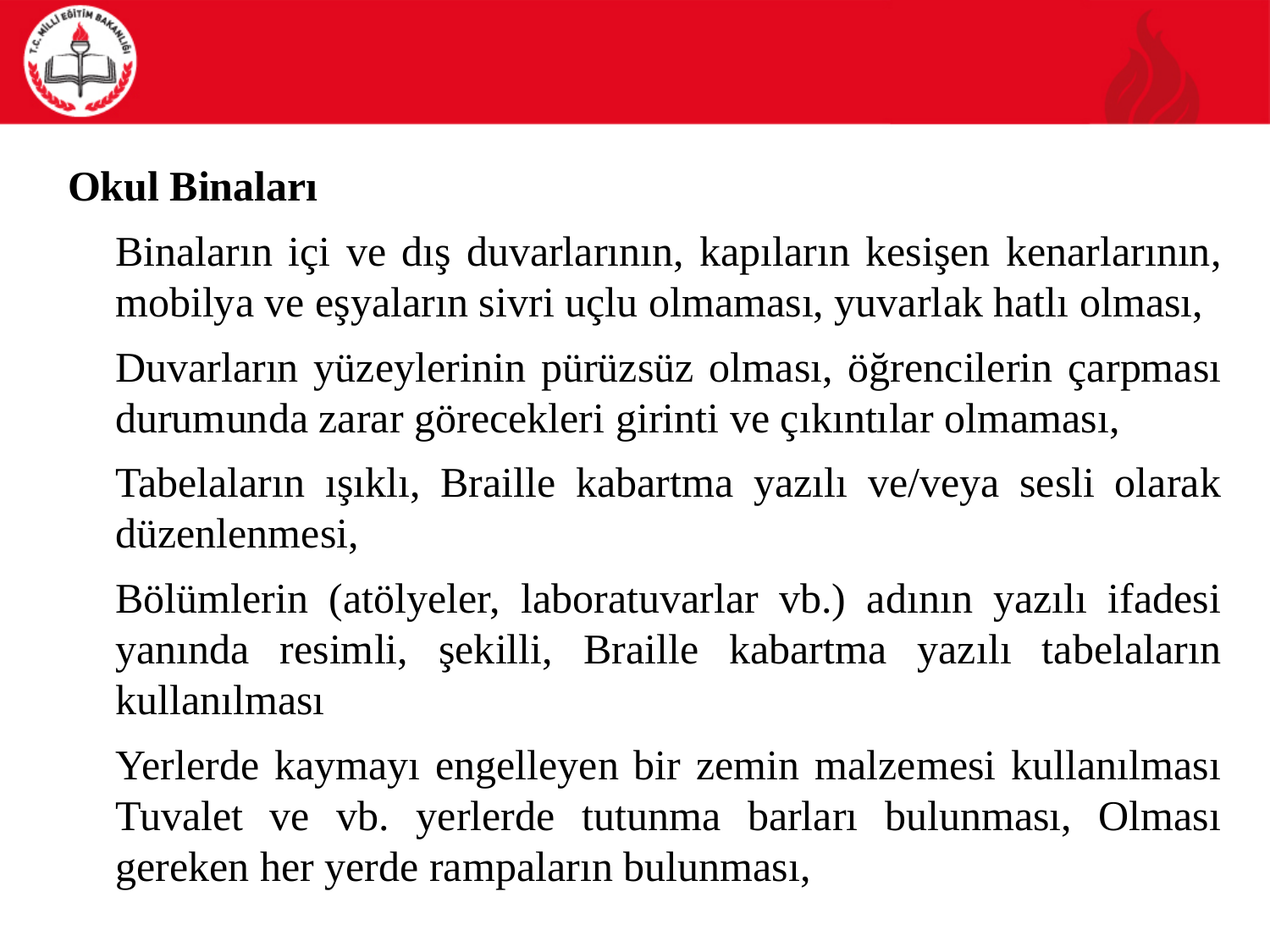

Okul Binaları
	Binaların içi ve dış duvarlarının, kapıların kesişen kenarlarının, mobilya ve eşyaların sivri uçlu olmaması, yuvarlak hatlı olması,
	Duvarların yüzeylerinin pürüzsüz olması, öğrencilerin çarpması durumunda zarar görecekleri girinti ve çıkıntılar olmaması,
	Tabelaların ışıklı, Braille kabartma yazılı ve/veya sesli olarak düzenlenmesi,
	Bölümlerin (atölyeler, laboratuvarlar vb.) adının yazılı ifadesi yanında resimli, şekilli, Braille kabartma yazılı tabelaların kullanılması
	Yerlerde kaymayı engelleyen bir zemin malzemesi kullanılması Tuvalet ve vb. yerlerde tutunma barları bulunması, Olması gereken her yerde rampaların bulunması,